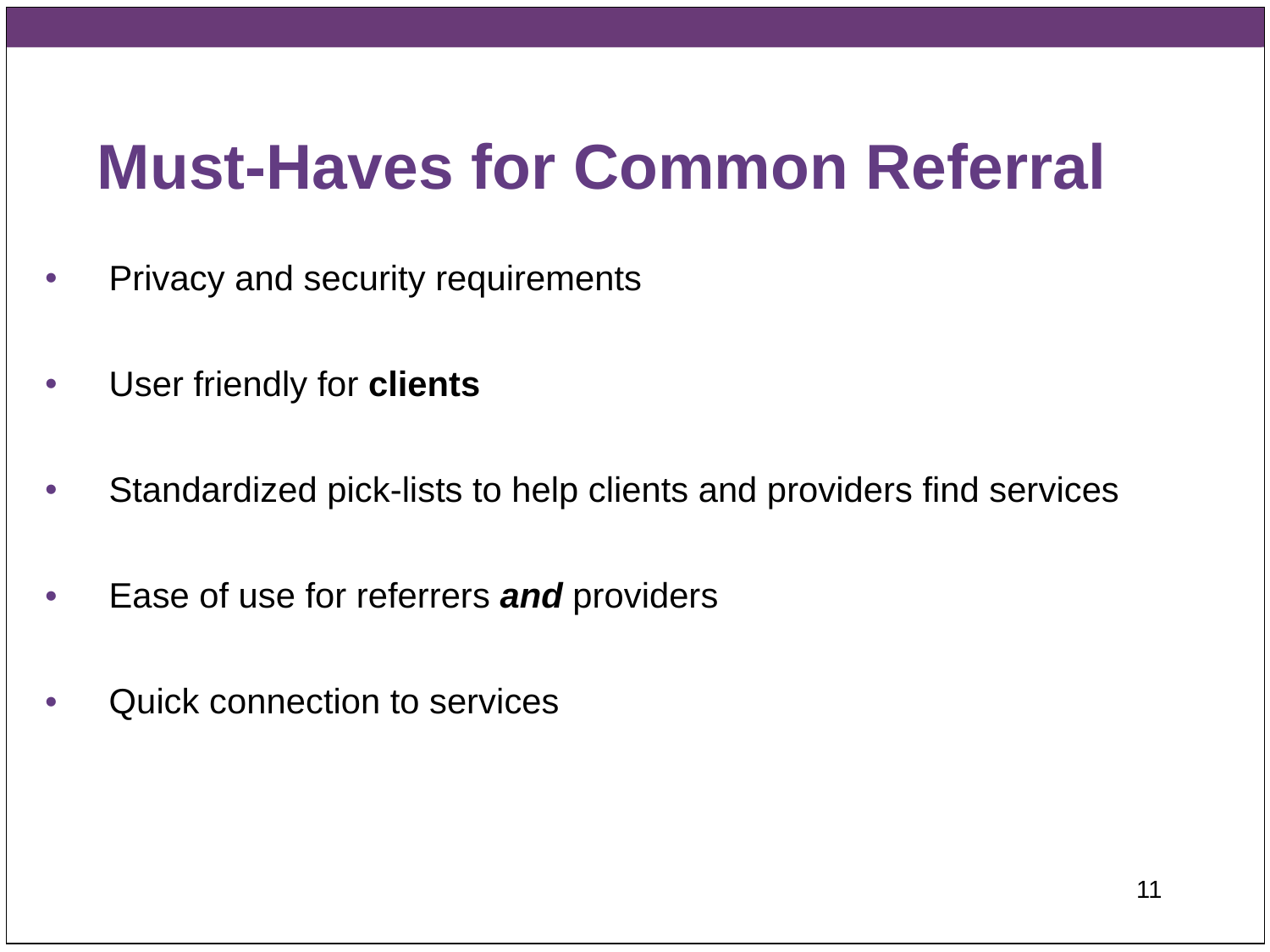

# Must-Haves for Common Referral
Privacy and security requirements

User friendly for clients

Standardized pick-lists to help clients and providers find services

Ease of use for referrers and providers

Quick connection to services

11